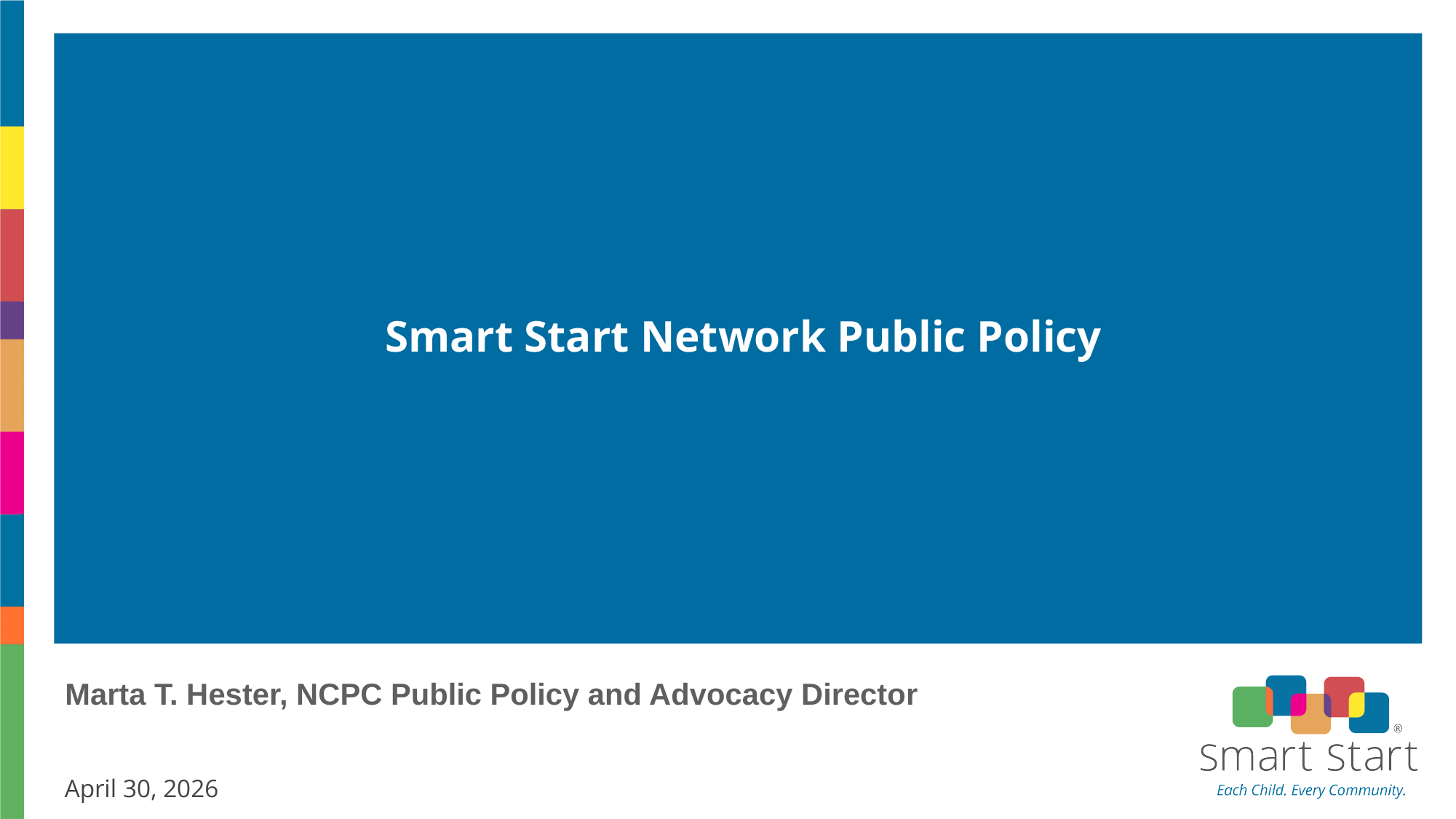

# Smart Start Network Public Policy
Marta T. Hester, NCPC Public Policy and Advocacy Director
April 30, 2026